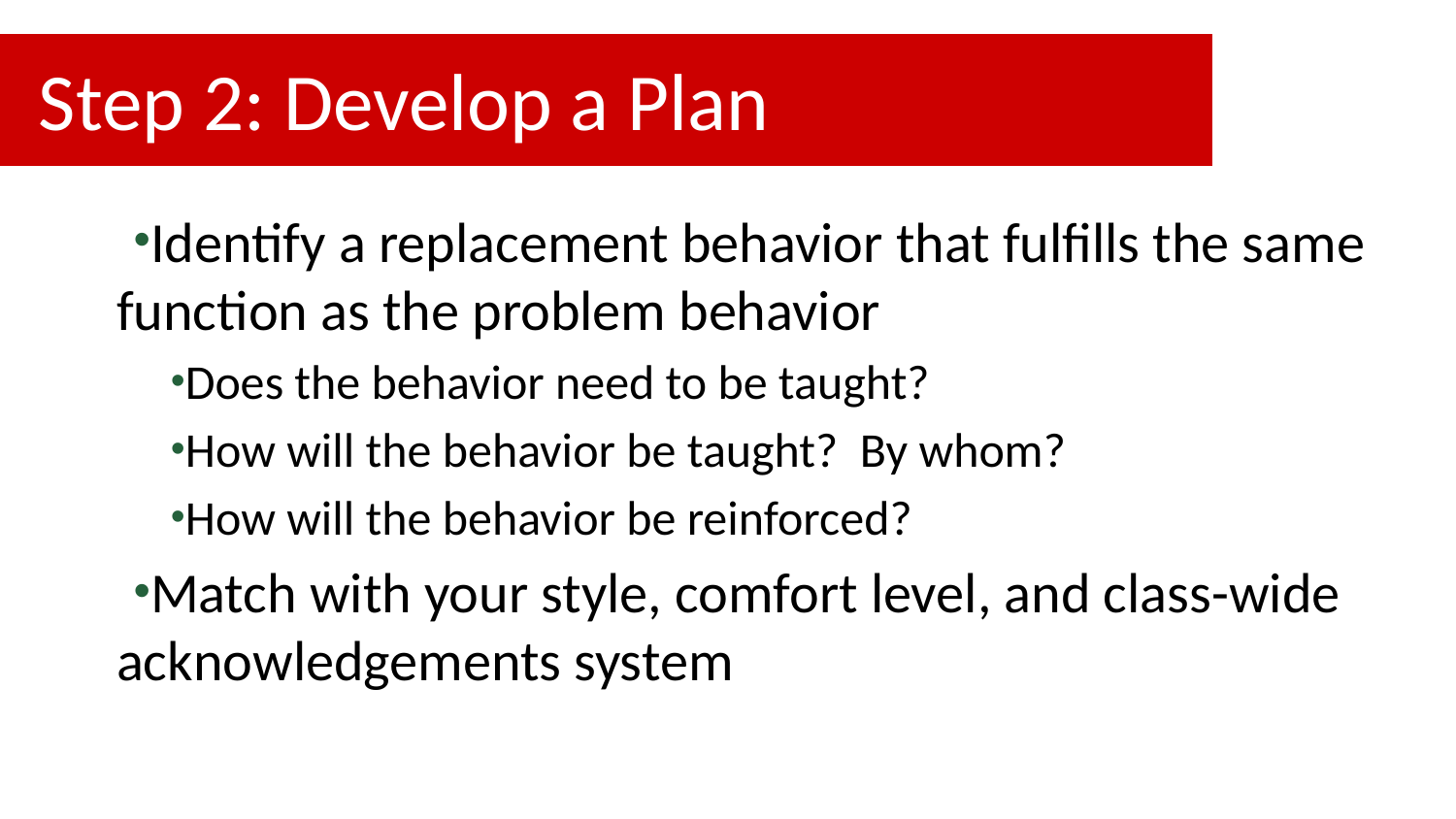

# Step 2: Develop a Plan
Identify a replacement behavior that fulfills the same function as the problem behavior
Does the behavior need to be taught?
How will the behavior be taught?  By whom?
How will the behavior be reinforced?
Match with your style, comfort level, and class-wide acknowledgements system